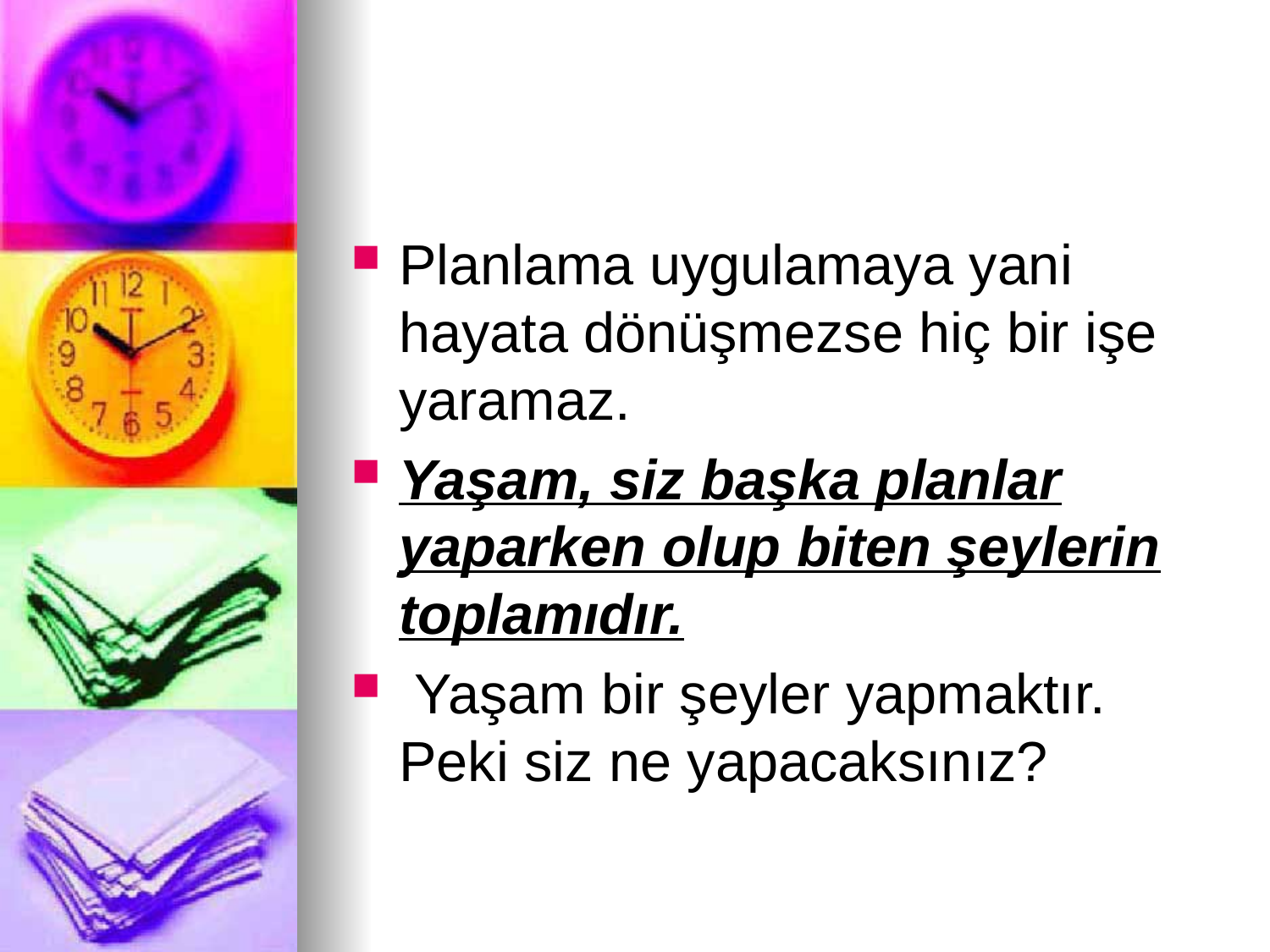

Planlama uygulamaya yani hayata dönüşmezse hiç bir işe yaramaz.
Yaşam, siz başka planlar yaparken olup biten şeylerin toplamıdır.
 Yaşam bir şeyler yapmaktır. Peki siz ne yapacaksınız?